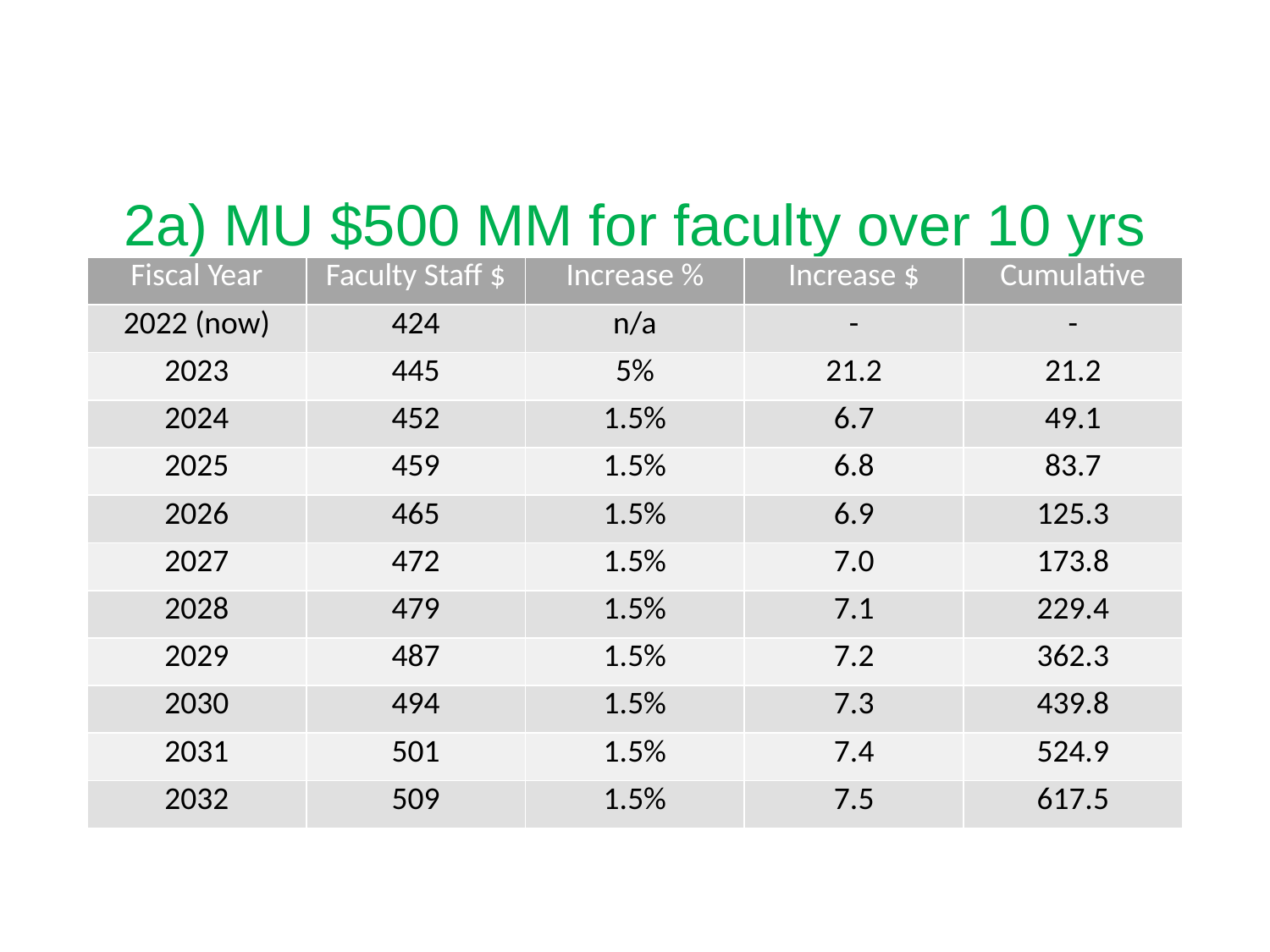

# 2a) MU $500 MM for faculty over 10 yrs
| Fiscal Year | Faculty Staff $ | Increase % | Increase $ | Cumulative |
| --- | --- | --- | --- | --- |
| 2022 (now) | 424 | n/a | - | - |
| 2023 | 445 | 5% | 21.2 | 21.2 |
| 2024 | 452 | 1.5% | 6.7 | 49.1 |
| 2025 | 459 | 1.5% | 6.8 | 83.7 |
| 2026 | 465 | 1.5% | 6.9 | 125.3 |
| 2027 | 472 | 1.5% | 7.0 | 173.8 |
| 2028 | 479 | 1.5% | 7.1 | 229.4 |
| 2029 | 487 | 1.5% | 7.2 | 362.3 |
| 2030 | 494 | 1.5% | 7.3 | 439.8 |
| 2031 | 501 | 1.5% | 7.4 | 524.9 |
| 2032 | 509 | 1.5% | 7.5 | 617.5 |